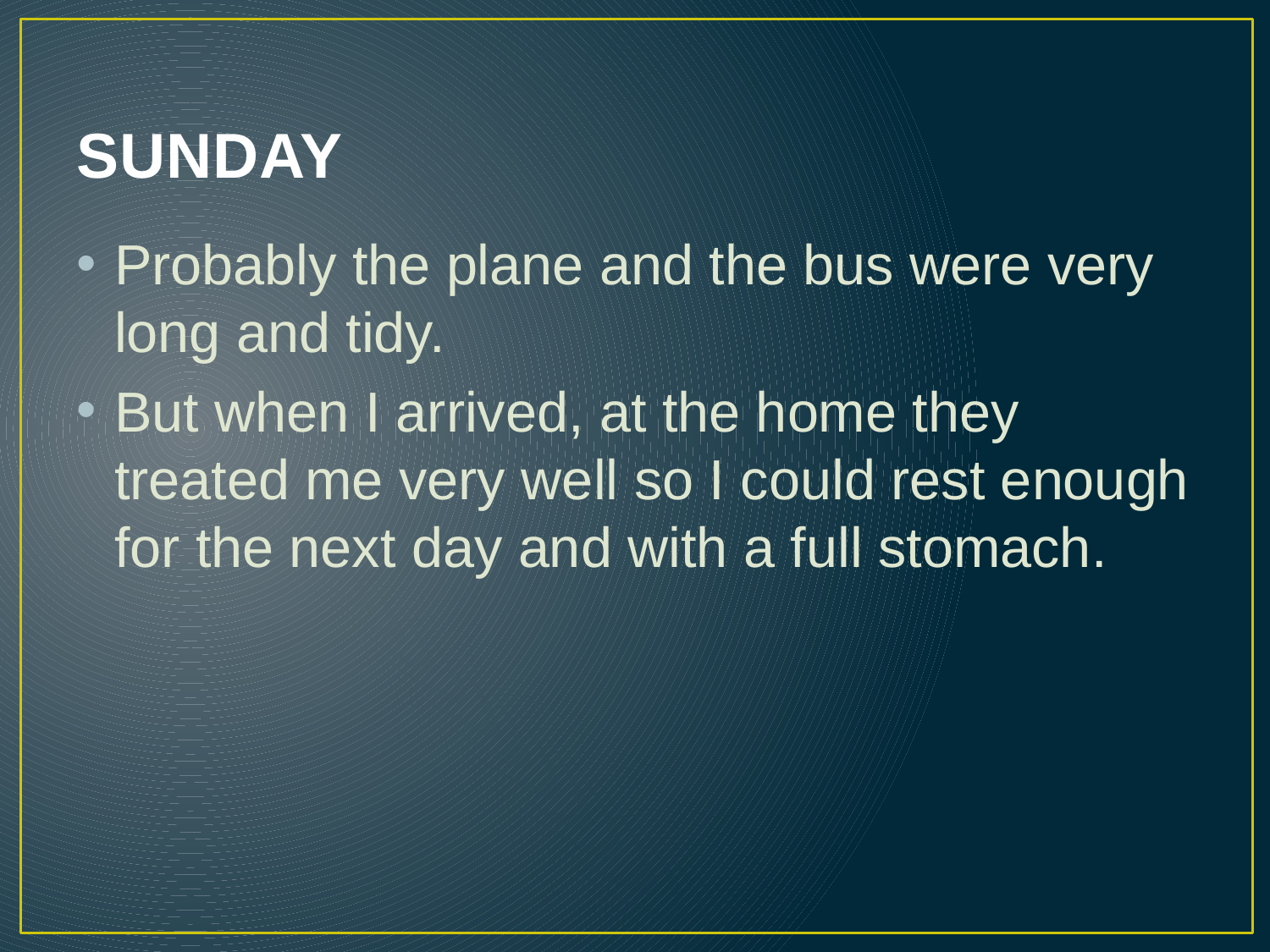

# SUNDAY
Probably the plane and the bus were very long and tidy.
But when I arrived, at the home they treated me very well so I could rest enough for the next day and with a full stomach.